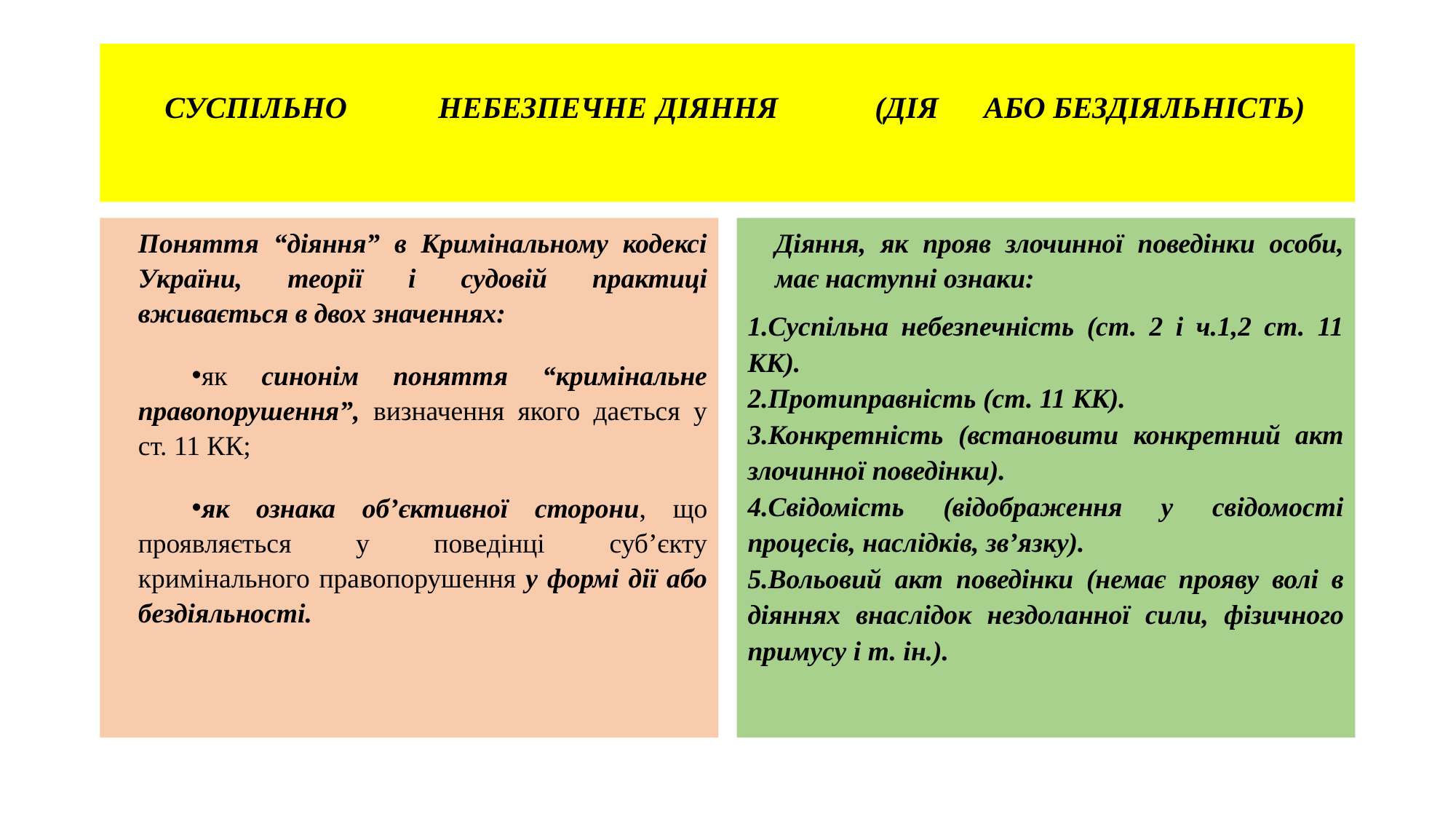

# СУСПІЛЬНО	НЕБЕЗПЕЧНЕ	ДІЯННЯ	(ДІЯ	АБО БЕЗДІЯЛЬНІСТЬ)
Поняття “діяння” в Кримінальному кодексі України, теорії і судовій практиці вживається в двох значеннях:
як синонім поняття “кримінальне правопорушення”, визначення якого дається у ст. 11 КК;
як ознака об’єктивної сторони, що проявляється у поведінці суб’єкту кримінального правопорушення у формі дії або бездіяльності.

Діяння, як прояв злочинної поведінки особи, має наступні ознаки:
Суспільна небезпечність (ст. 2 і ч.1,2 ст. 11 КК).
Протиправність (ст. 11 КК).
Конкретність (встановити конкретний акт злочинної поведінки).
Свідомість (відображення у свідомості процесів, наслідків, зв’язку).
Вольовий акт поведінки (немає прояву волі в діяннях внаслідок нездоланної сили, фізичного примусу і т. ін.).